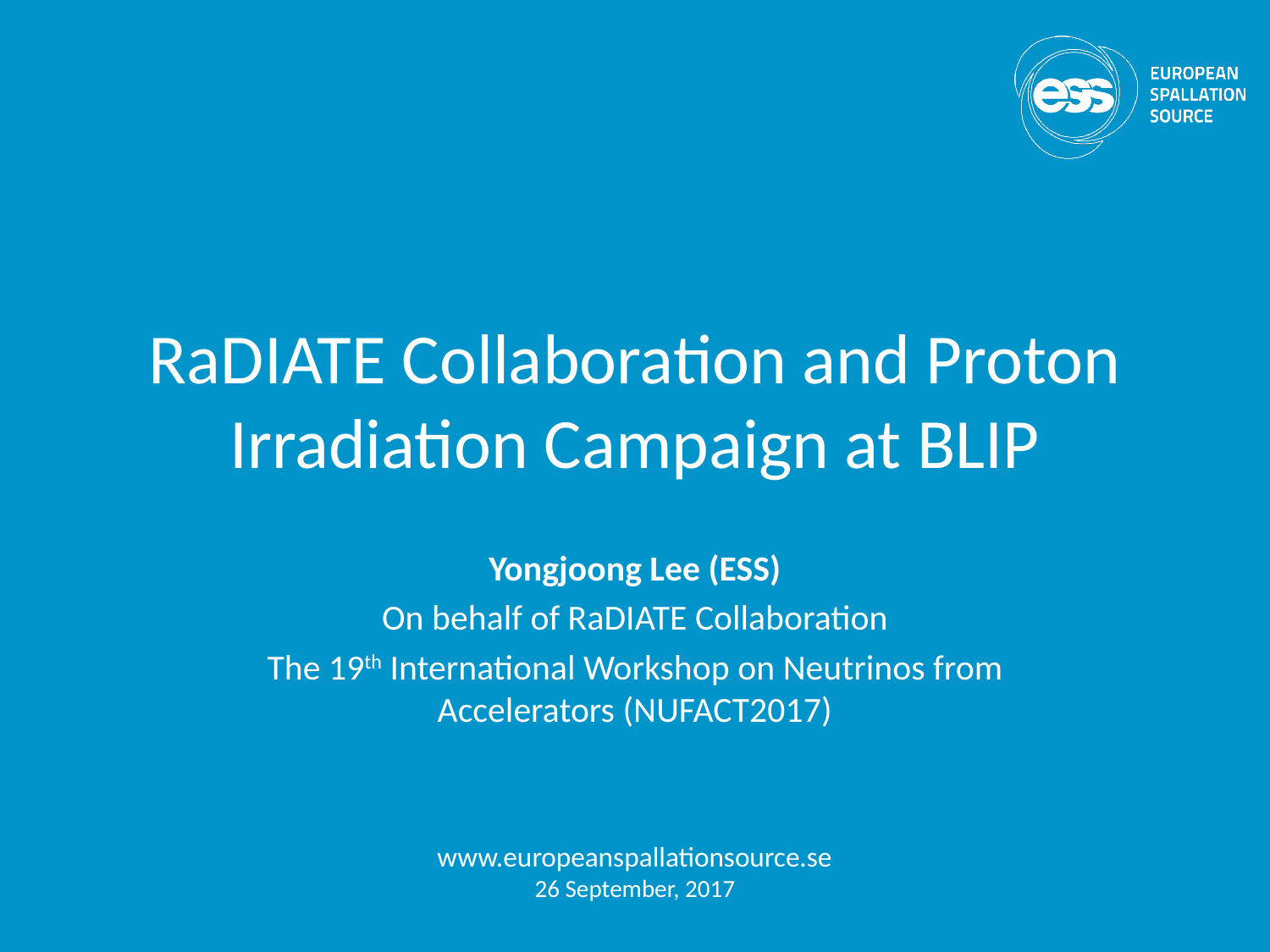

# RaDIATE Collaboration and Proton Irradiation Campaign at BLIP
Yongjoong Lee (ESS)
On behalf of RaDIATE Collaboration
The 19th International Workshop on Neutrinos from Accelerators (NUFACT2017)
www.europeanspallationsource.se
26 September, 2017